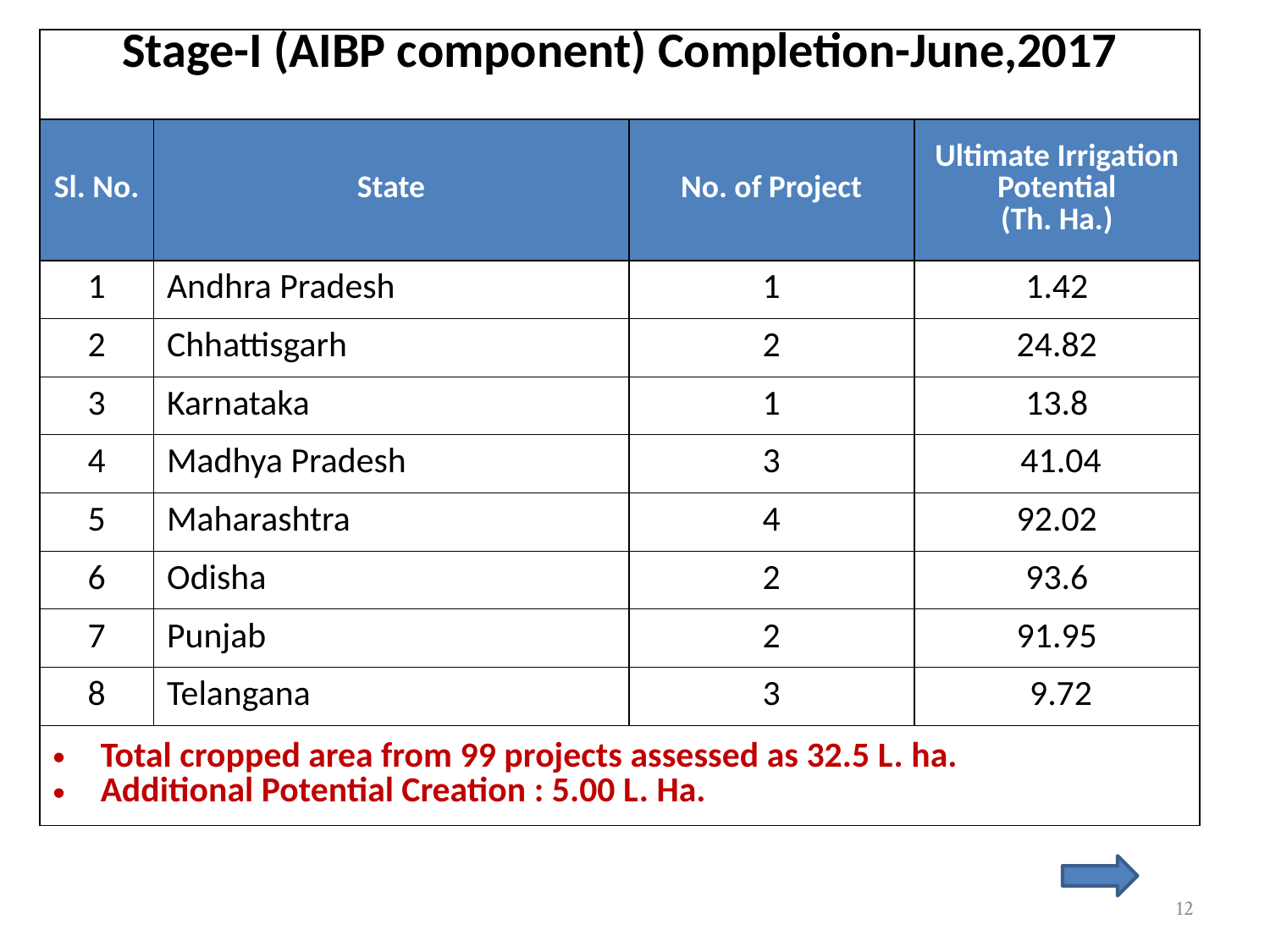

| Stage-I (AIBP component) Completion-June,2017 |  |  |  |
| --- | --- | --- | --- |
| Sl. No. | State | No. of Project | Ultimate Irrigation Potential (Th. Ha.) |
| 1 | Andhra Pradesh | 1 | 1.42 |
| 2 | Chhattisgarh | 2 | 24.82 |
| 3 | Karnataka | 1 | 13.8 |
| 4 | Madhya Pradesh | 3 | 41.04 |
| 5 | Maharashtra | 4 | 92.02 |
| 6 | Odisha | 2 | 93.6 |
| 7 | Punjab | 2 | 91.95 |
| 8 | Telangana | 3 | 9.72 |
| Total cropped area from 99 projects assessed as 32.5 L. ha. Additional Potential Creation : 5.00 L. Ha. |  |  |  |

12